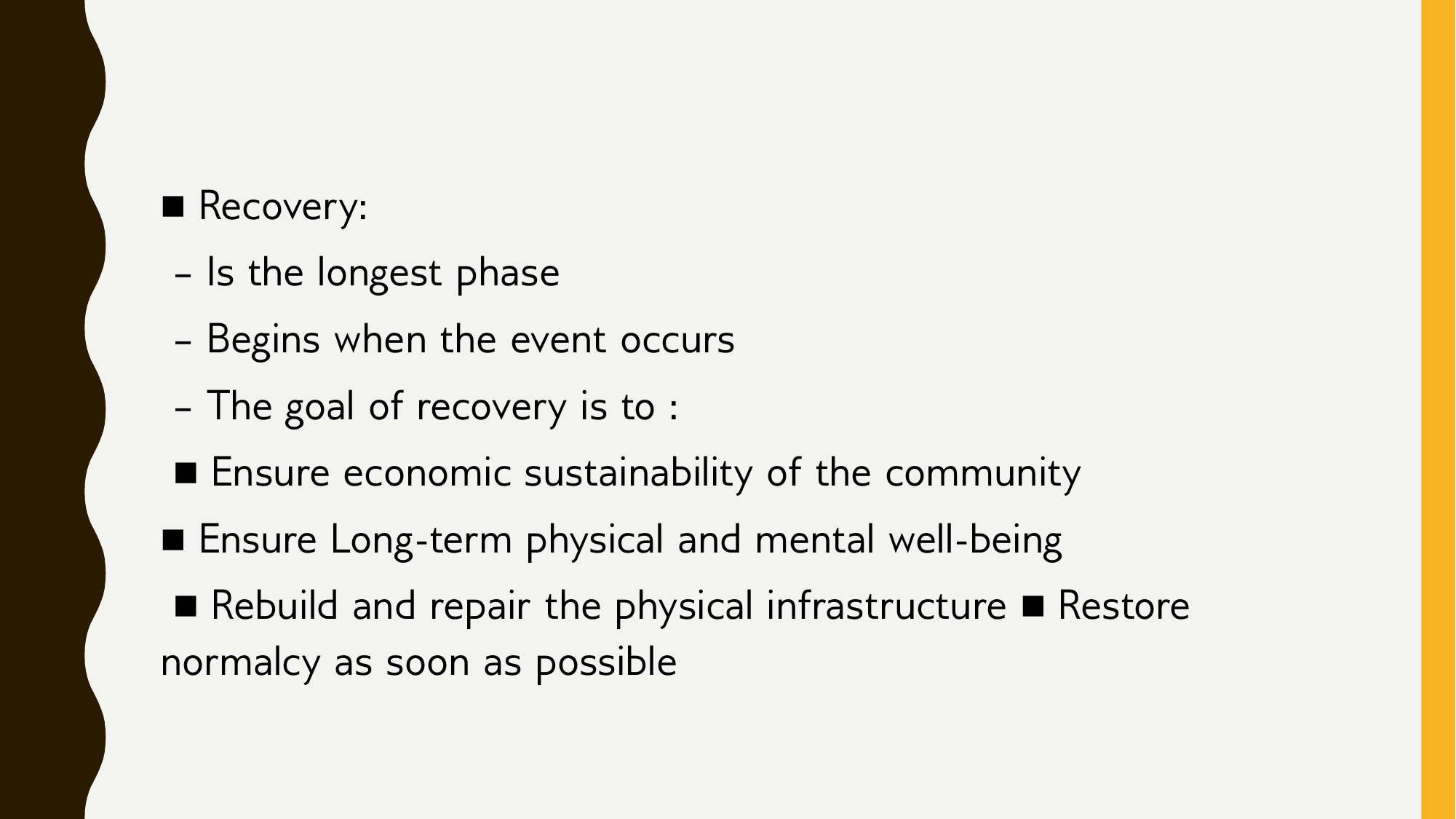

#
■ Recovery:
 – Is the longest phase
 – Begins when the event occurs
 – The goal of recovery is to :
 ■ Ensure economic sustainability of the community
■ Ensure Long-term physical and mental well-being
 ■ Rebuild and repair the physical infrastructure ■ Restore normalcy as soon as possible